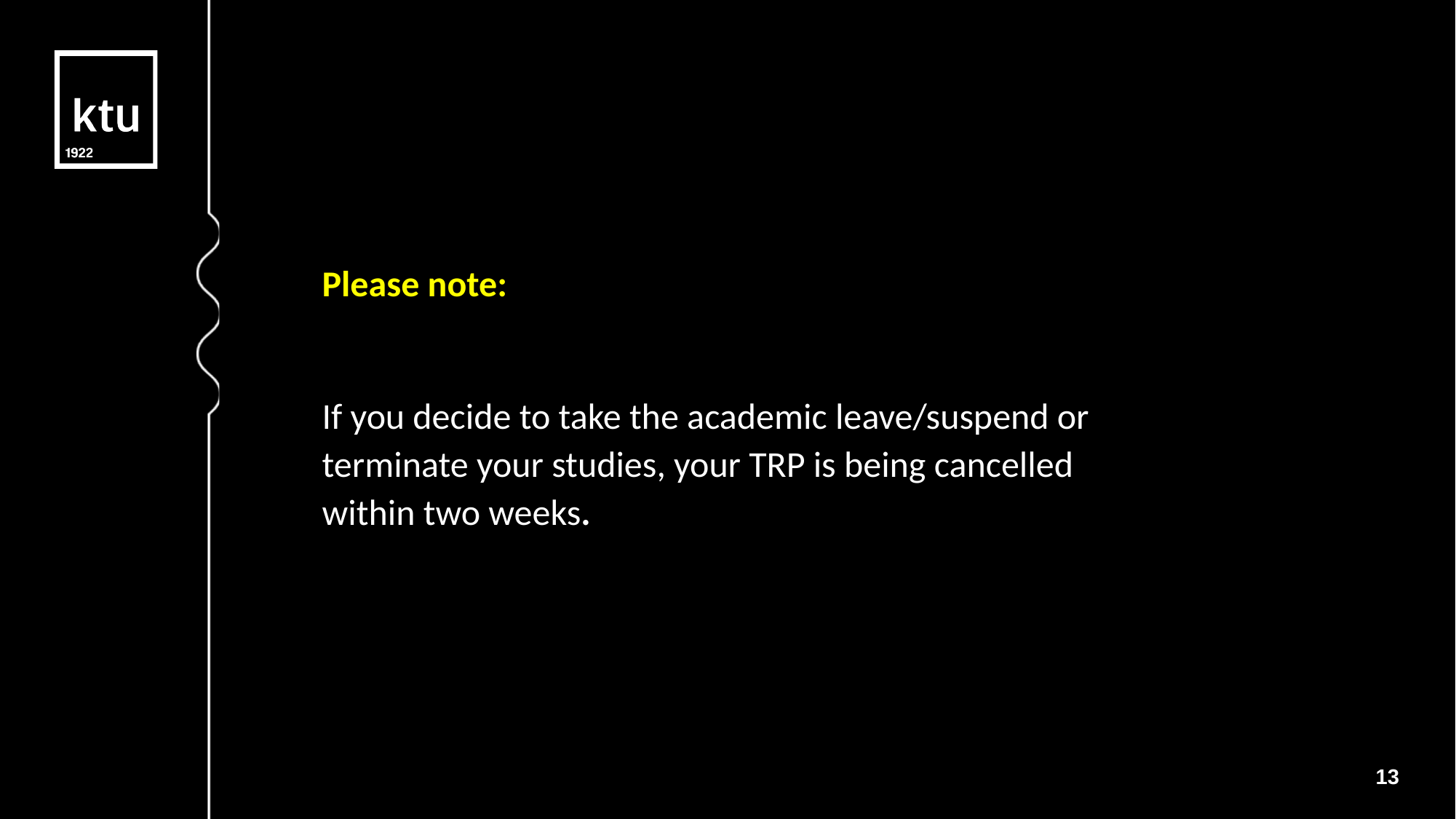

Please note:

If you decide to take the academic leave/suspend or terminate your studies, your TRP is being cancelled within two weeks.